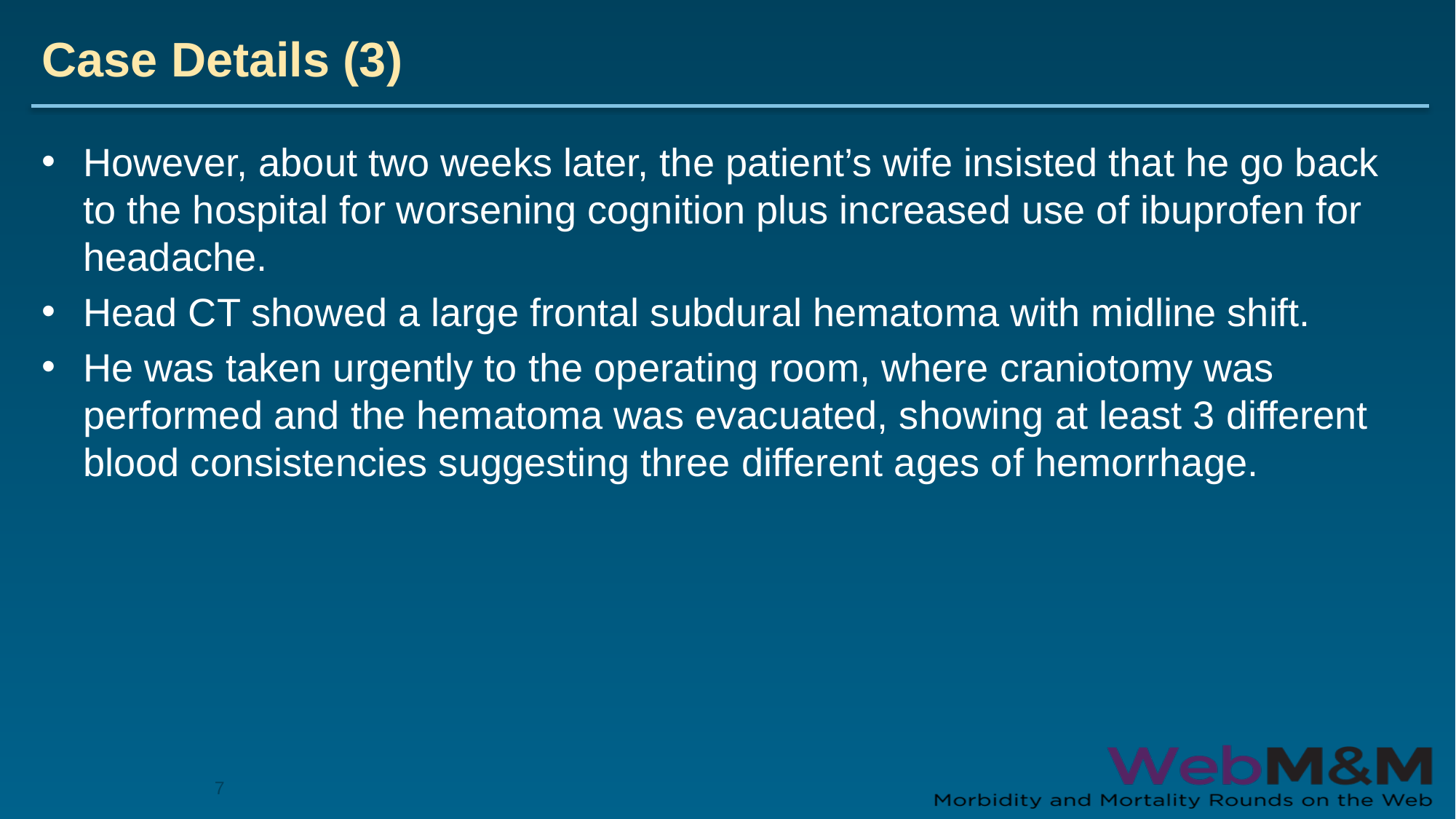

# Case Details (3)
However, about two weeks later, the patient’s wife insisted that he go back to the hospital for worsening cognition plus increased use of ibuprofen for headache.
Head CT showed a large frontal subdural hematoma with midline shift.
He was taken urgently to the operating room, where craniotomy was performed and the hematoma was evacuated, showing at least 3 different blood consistencies suggesting three different ages of hemorrhage.
7